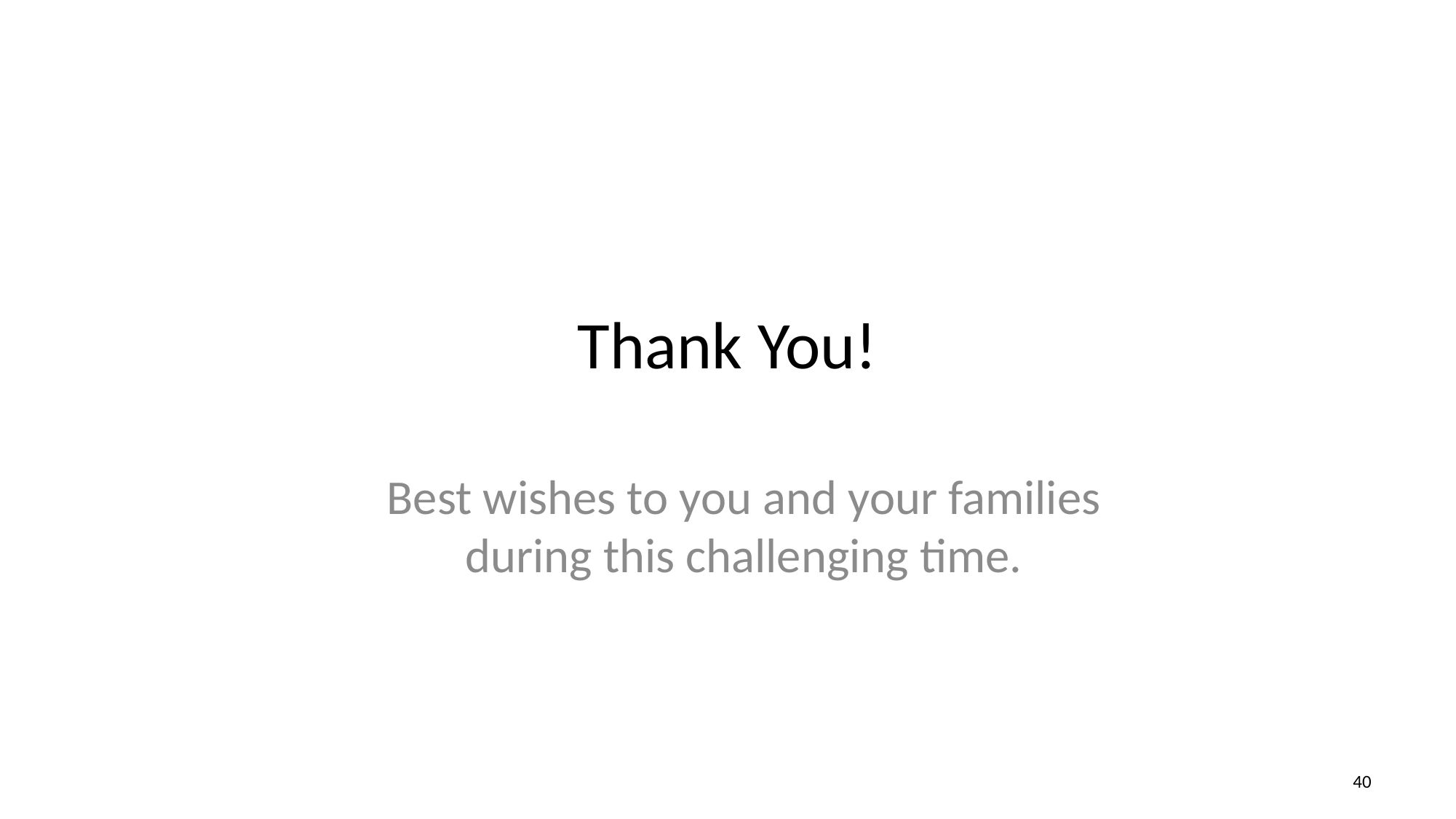

# Thank You!
Best wishes to you and your families during this challenging time.
40